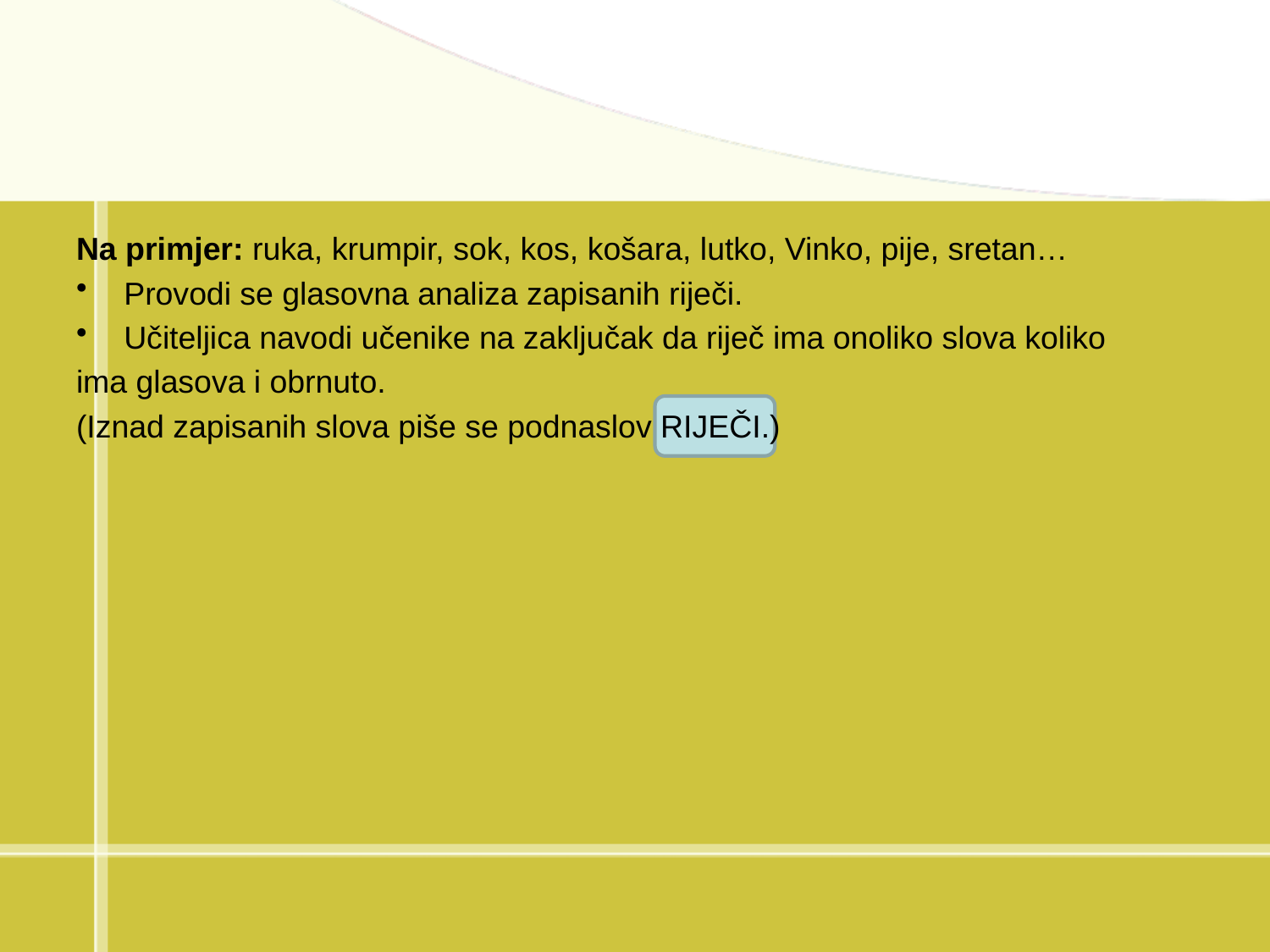

#
Na primjer: ruka, krumpir, sok, kos, košara, lutko, Vinko, pije, sretan…
Provodi se glasovna analiza zapisanih riječi.
Učiteljica navodi učenike na zaključak da riječ ima onoliko slova koliko
ima glasova i obrnuto.
(Iznad zapisanih slova piše se podnaslov RIJEČI.)